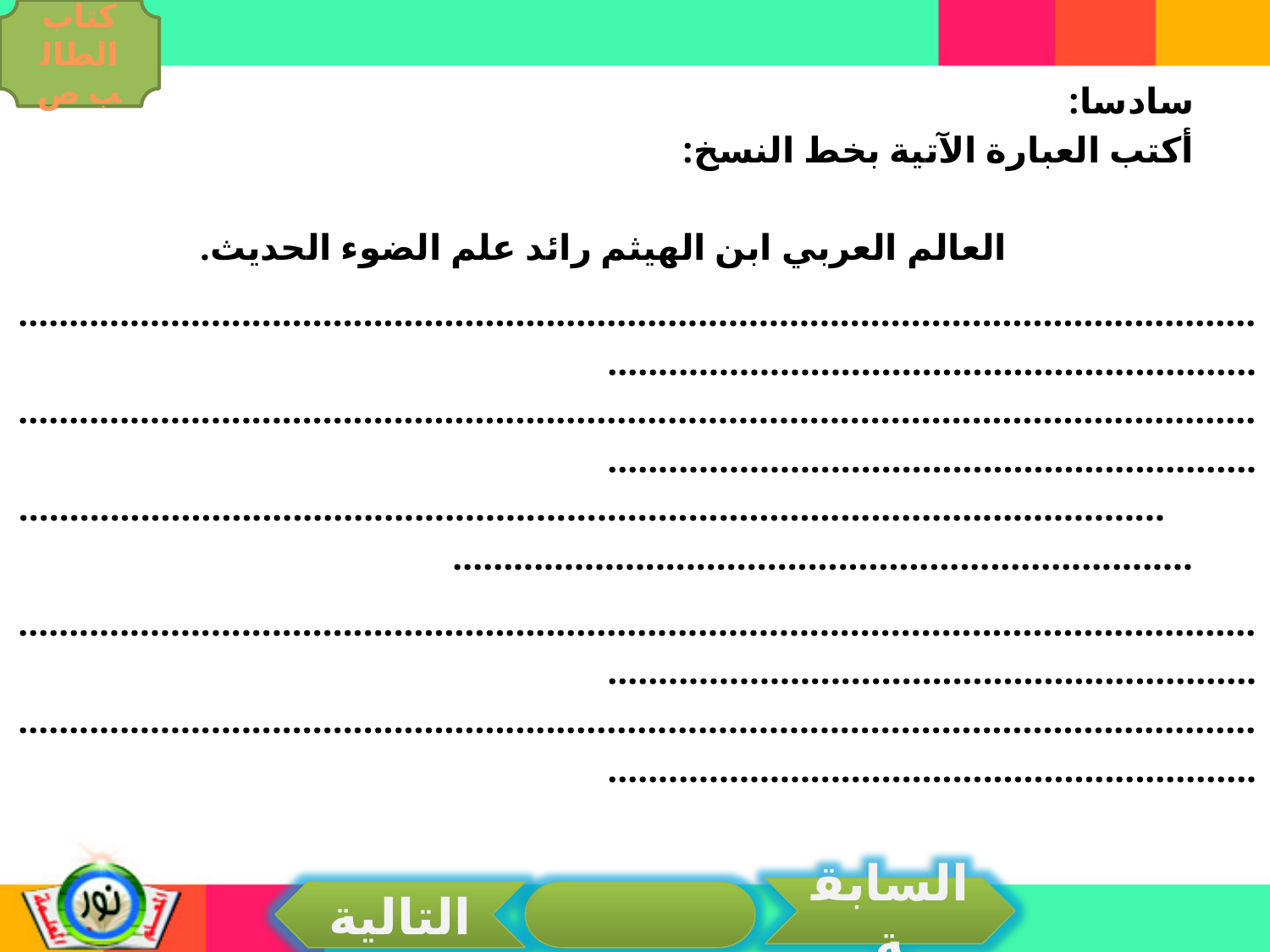

كتاب الطالب ص
سادسا:
أكتب العبارة الآتية بخط النسخ:

العالم العربي ابن الهيثم رائد علم الضوء الحديث.
..........................................................................................................................................................................................
..........................................................................................................................................................................................
   ..........................................................................................................................................................................................
..........................................................................................................................................................................................
..........................................................................................................................................................................................

السابقة

التالية